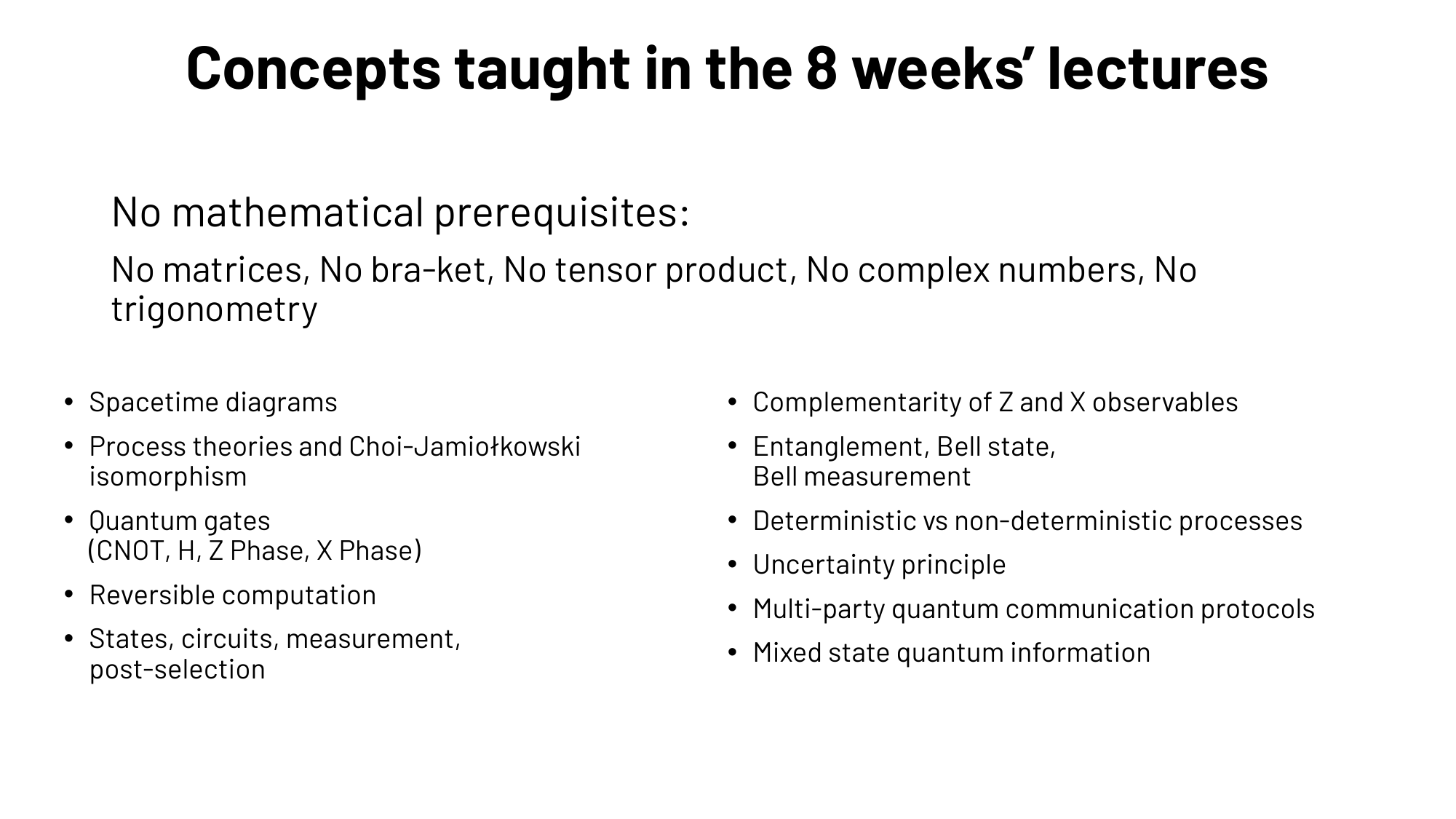

# Concepts taught in the 8 weeks’ lectures
No mathematical prerequisites:
No matrices, No bra-ket, No tensor product, No complex numbers, No trigonometry
Spacetime diagrams
Process theories and Choi-Jamiołkowski isomorphism
Quantum gates
(CNOT, H, Z Phase, X Phase)
Reversible computation
States, circuits, measurement,
post-selection
Complementarity of Z and X observables
Entanglement, Bell state,
Bell measurement
Deterministic vs non-deterministic processes
Uncertainty principle
Multi-party quantum communication protocols
Mixed state quantum information